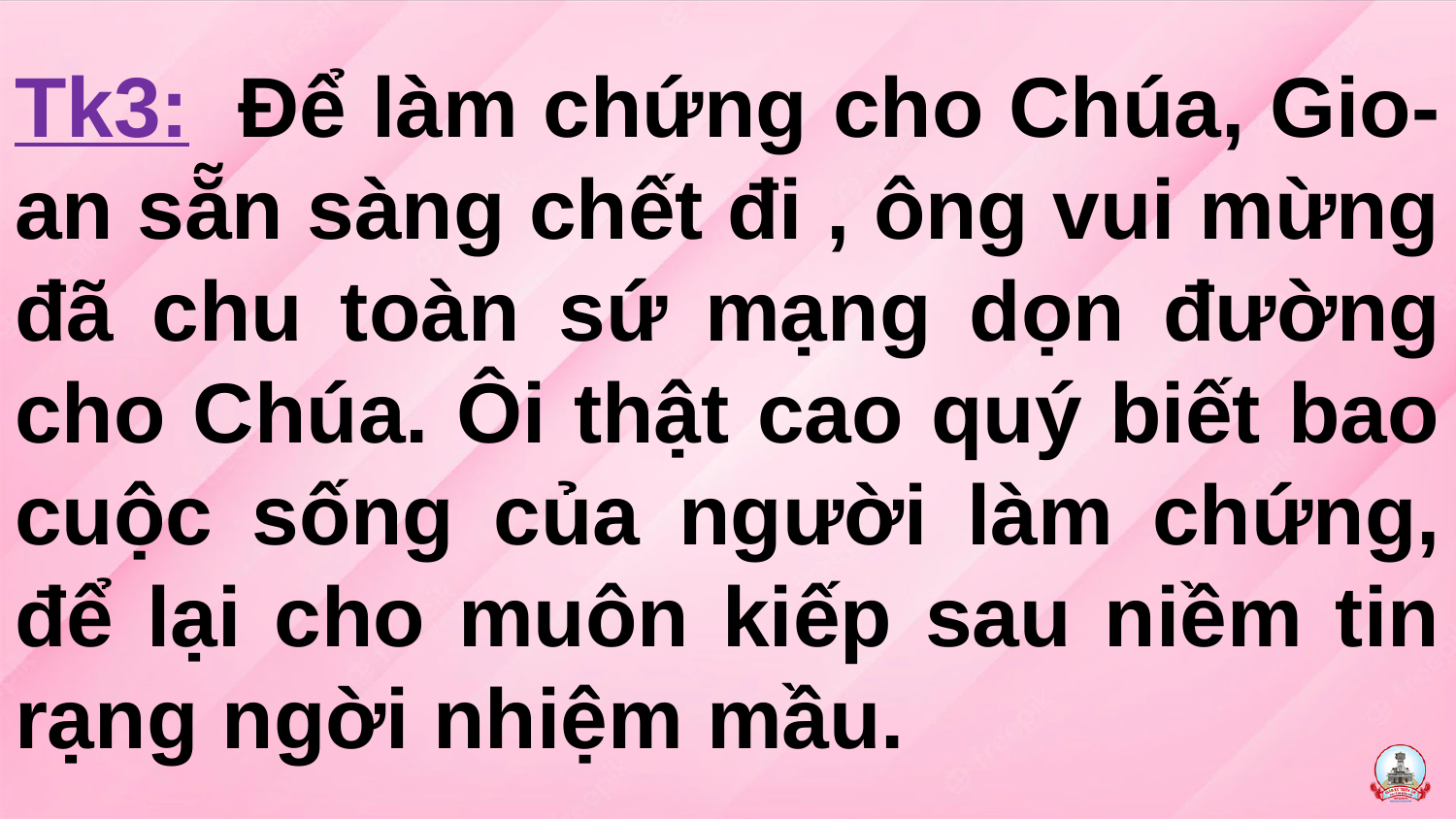

# Tk3:  Để làm chứng cho Chúa, Gio-an sẵn sàng chết đi , ông vui mừng đã chu toàn sứ mạng dọn đường cho Chúa. Ôi thật cao quý biết bao cuộc sống của người làm chứng, để lại cho muôn kiếp sau niềm tin rạng ngời nhiệm mầu.